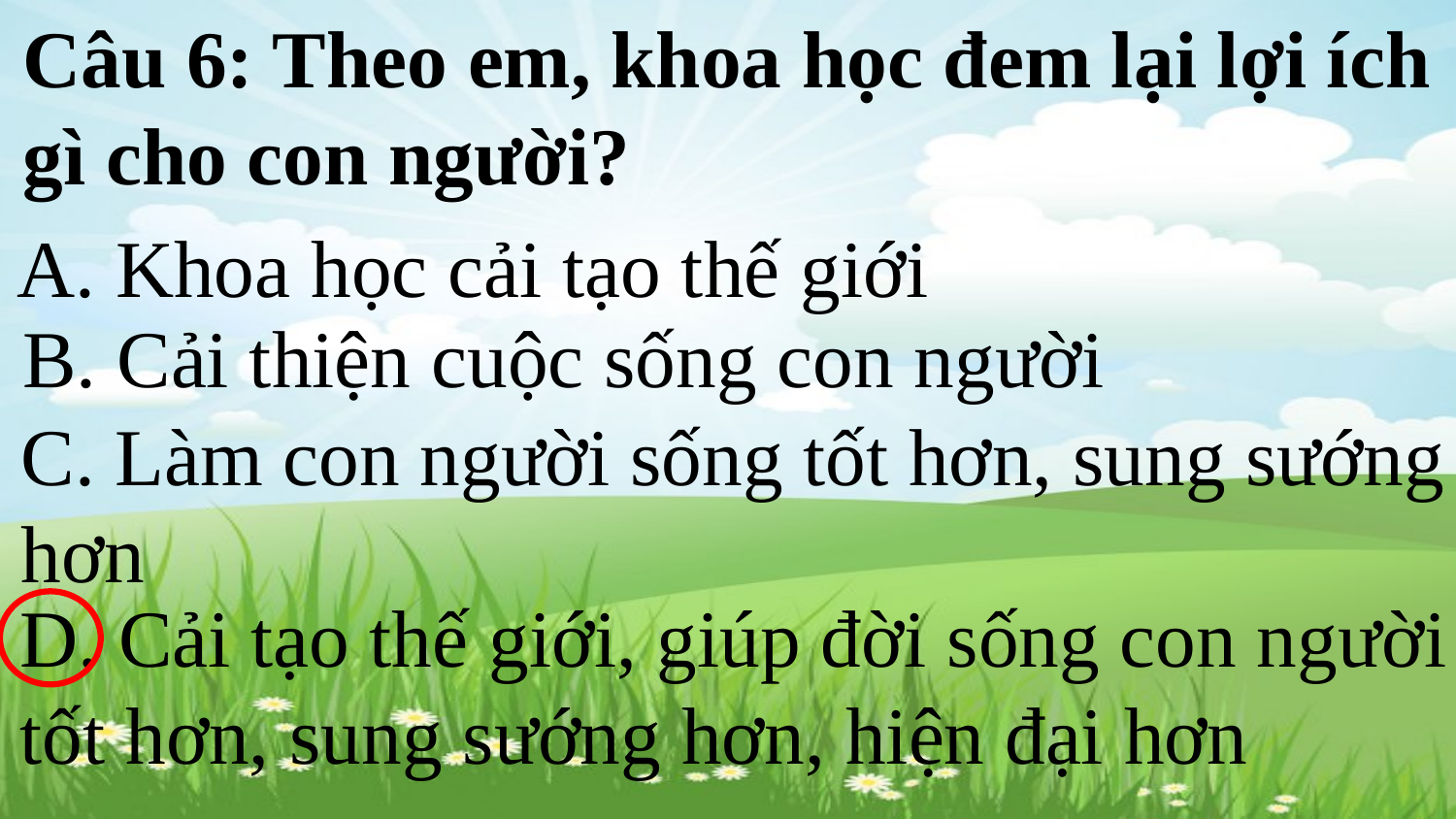

Câu 6: Theo em, khoa học đem lại lợi ích gì cho con người?
A. Khoa học cải tạo thế giới
B. Cải thiện cuộc sống con người
C. Làm con người sống tốt hơn, sung sướng hơn
D. Cải tạo thế giới, giúp đời sống con người tốt hơn, sung sướng hơn, hiện đại hơn